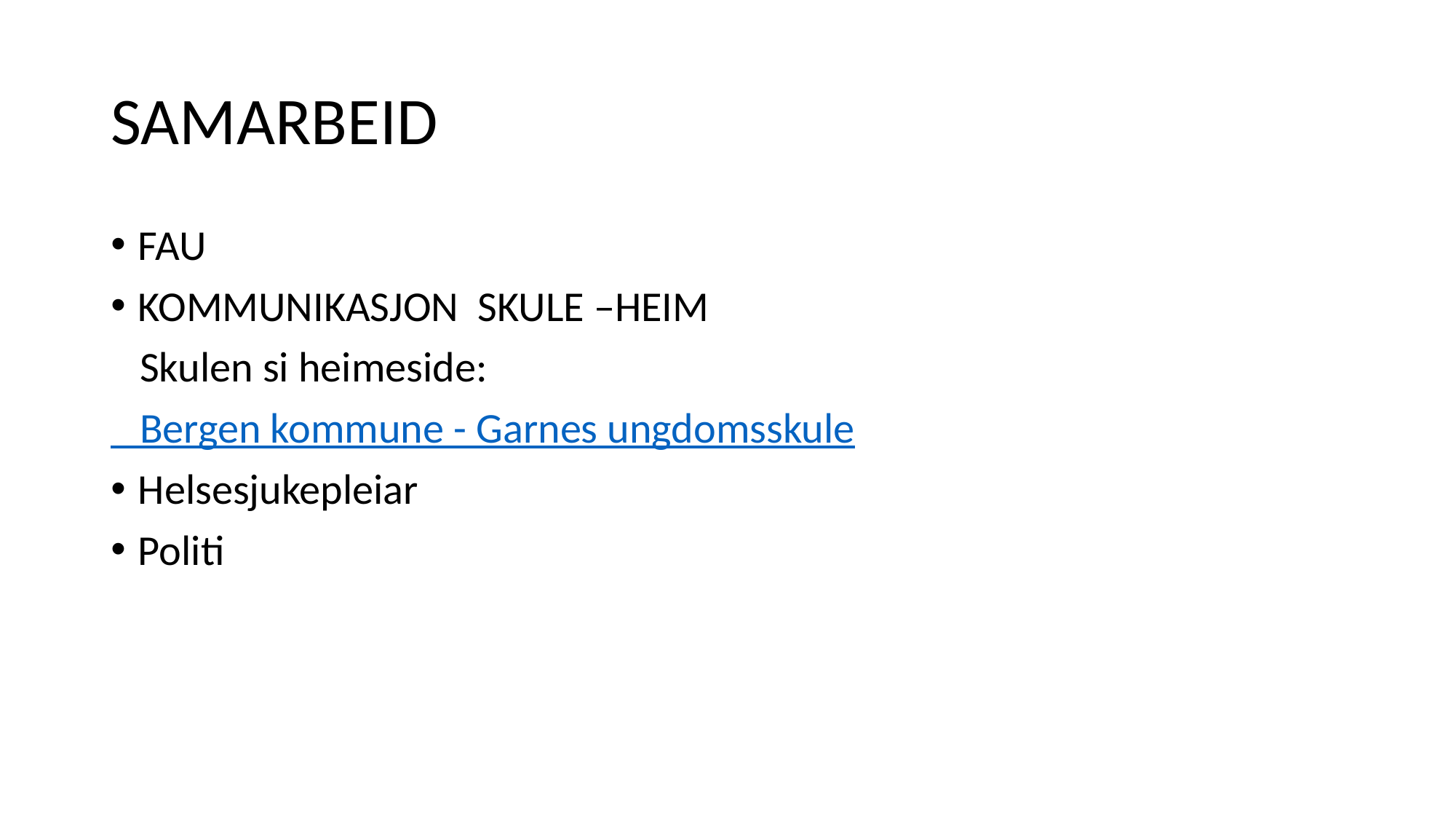

# SAMARBEID
FAU
KOMMUNIKASJON  SKULE –HEIM
   Skulen si heimeside:
   Bergen kommune - Garnes ungdomsskule
Helsesjukepleiar
Politi